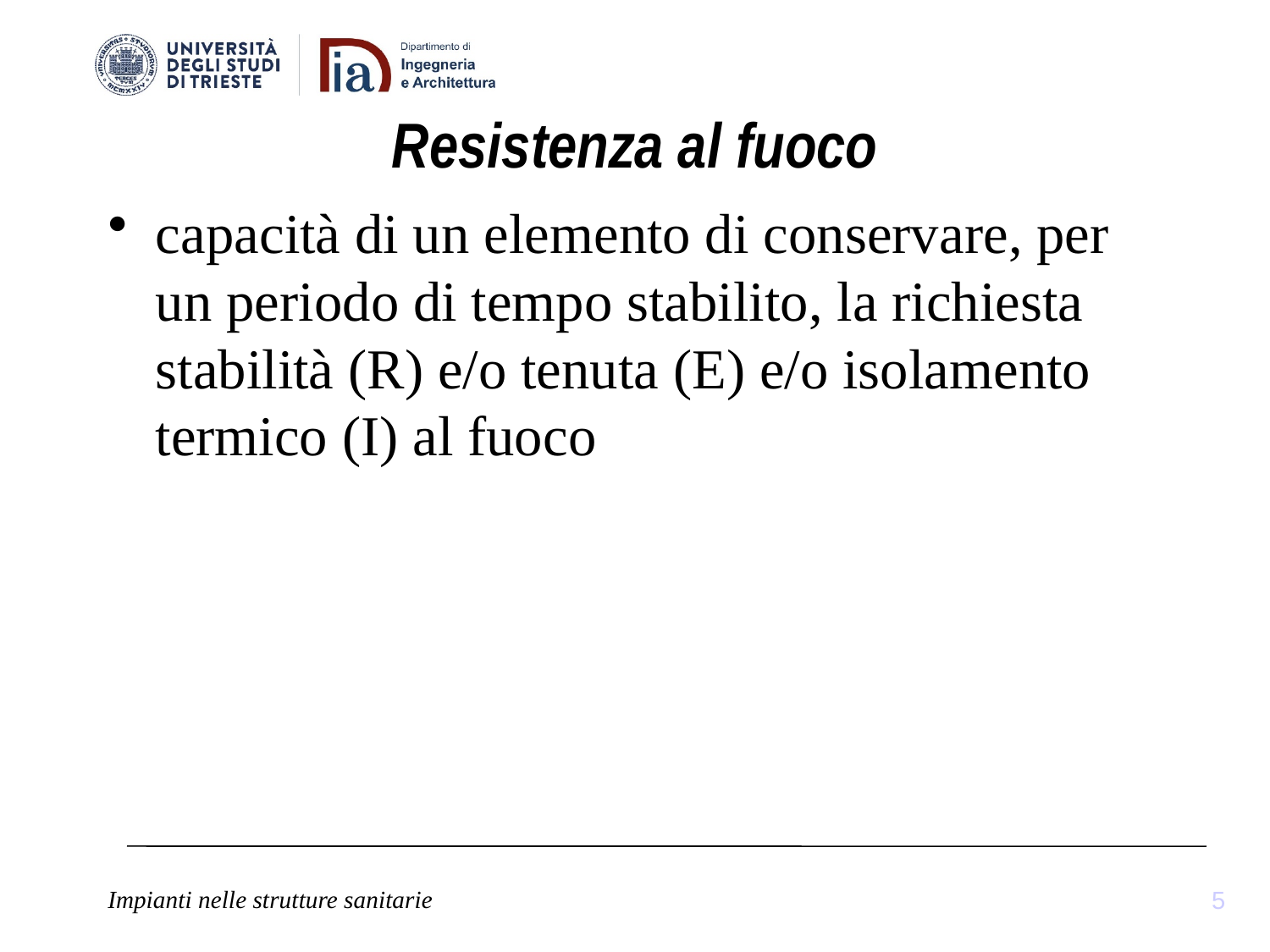

# Resistenza al fuoco
capacità di un elemento di conservare, per un periodo di tempo stabilito, la richiesta stabilità (R) e/o tenuta (E) e/o isolamento termico (I) al fuoco

5